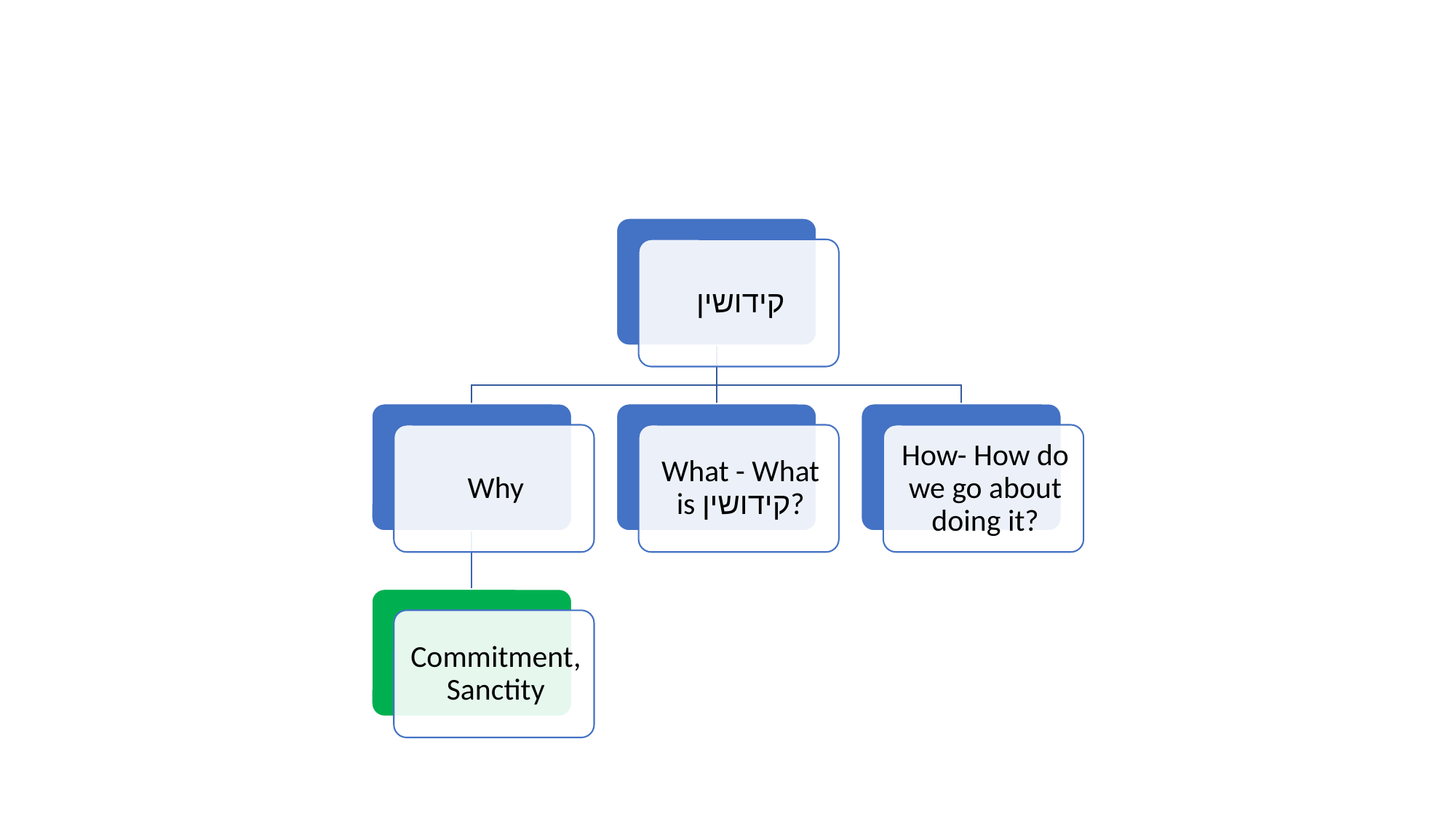

#
קידושין
Why
Commitment, Sanctity
What - What is קידושין?
How- How do we go about doing it?